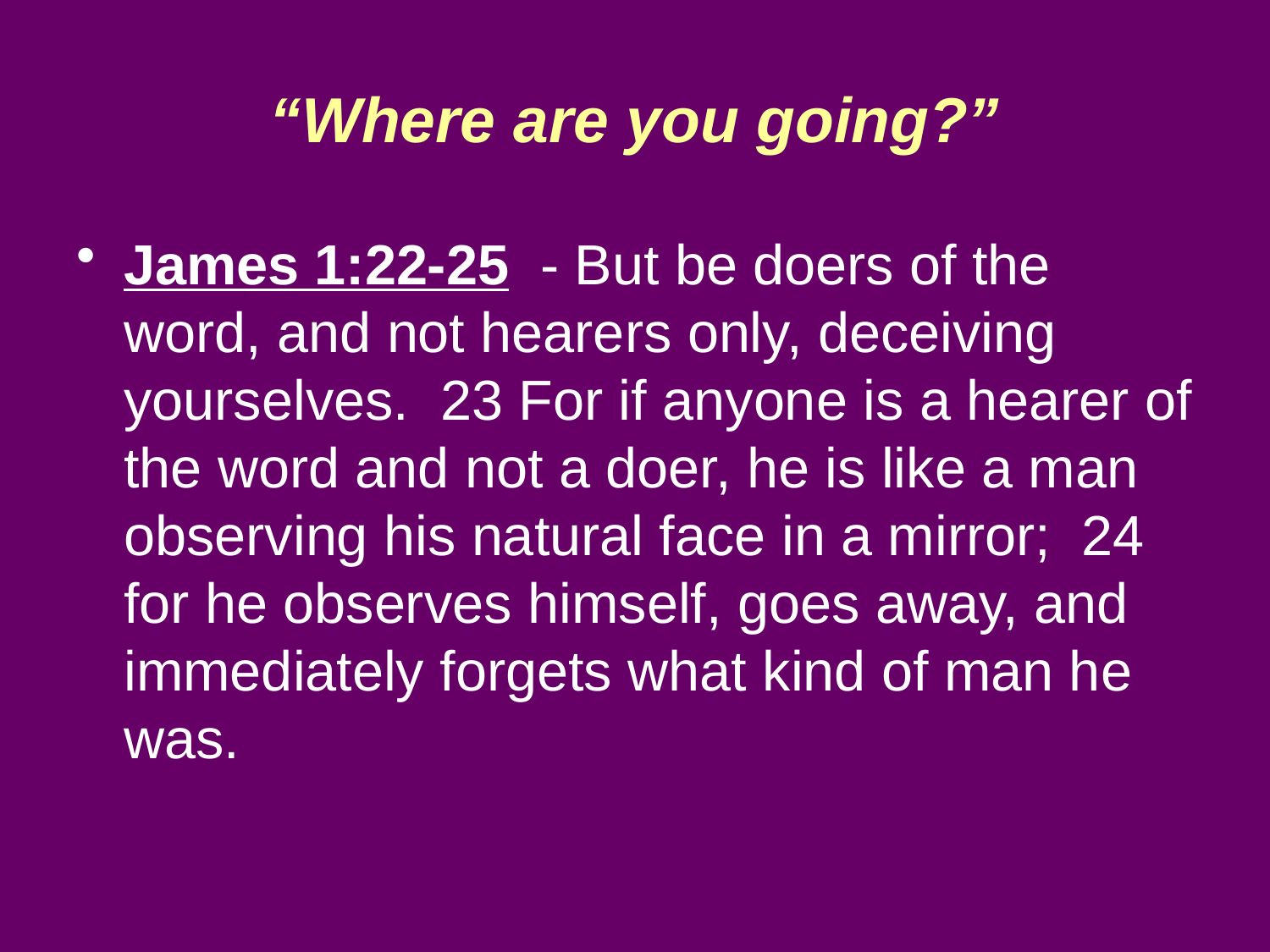

# “Where are you going?”
James 1:22-25  - But be doers of the word, and not hearers only, deceiving yourselves.  23 For if anyone is a hearer of the word and not a doer, he is like a man observing his natural face in a mirror;  24 for he observes himself, goes away, and immediately forgets what kind of man he was.